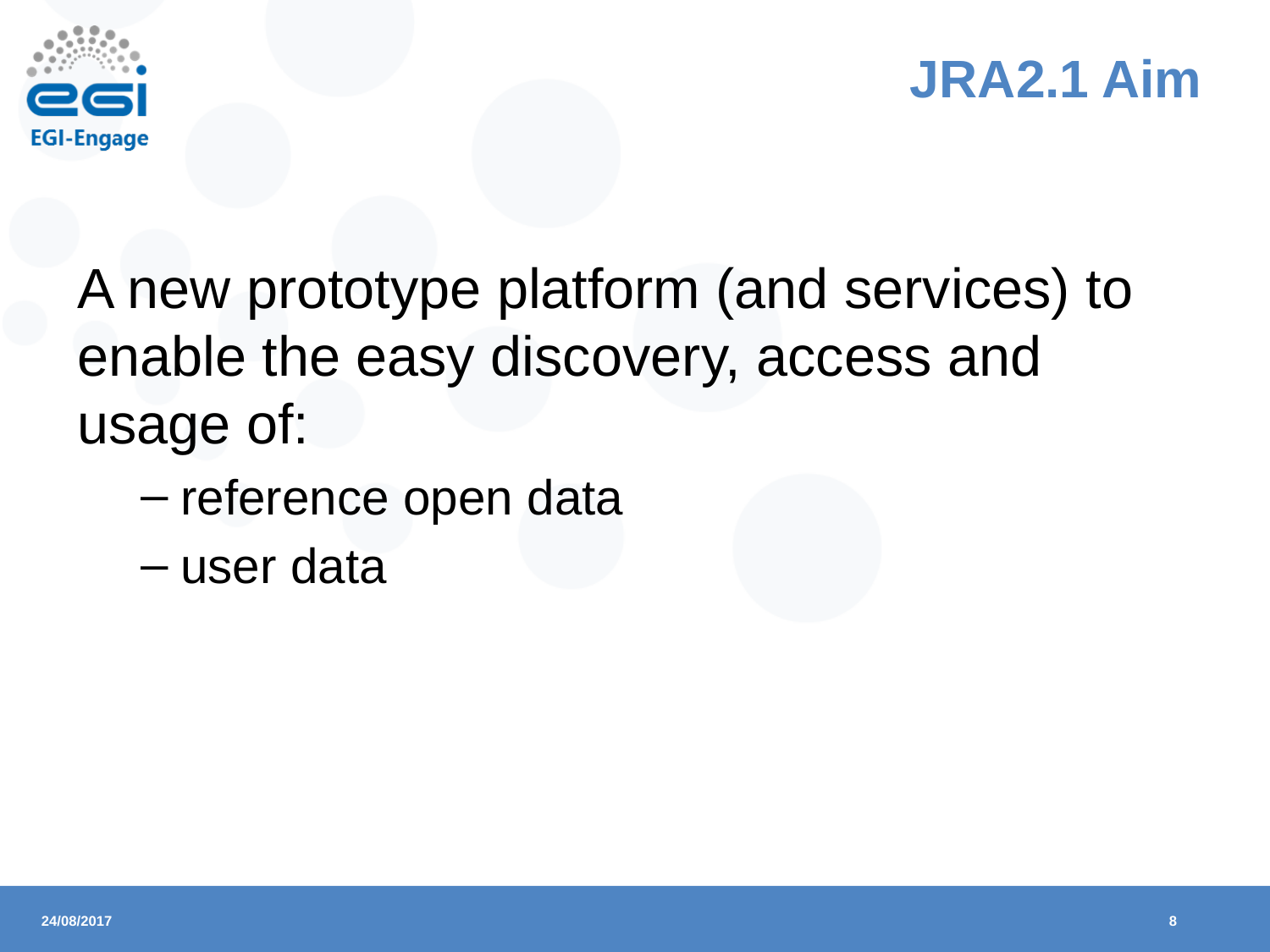

# JRA2.1 Aim
A new prototype platform (and services) to enable the easy discovery, access and usage of:
reference open data
user data